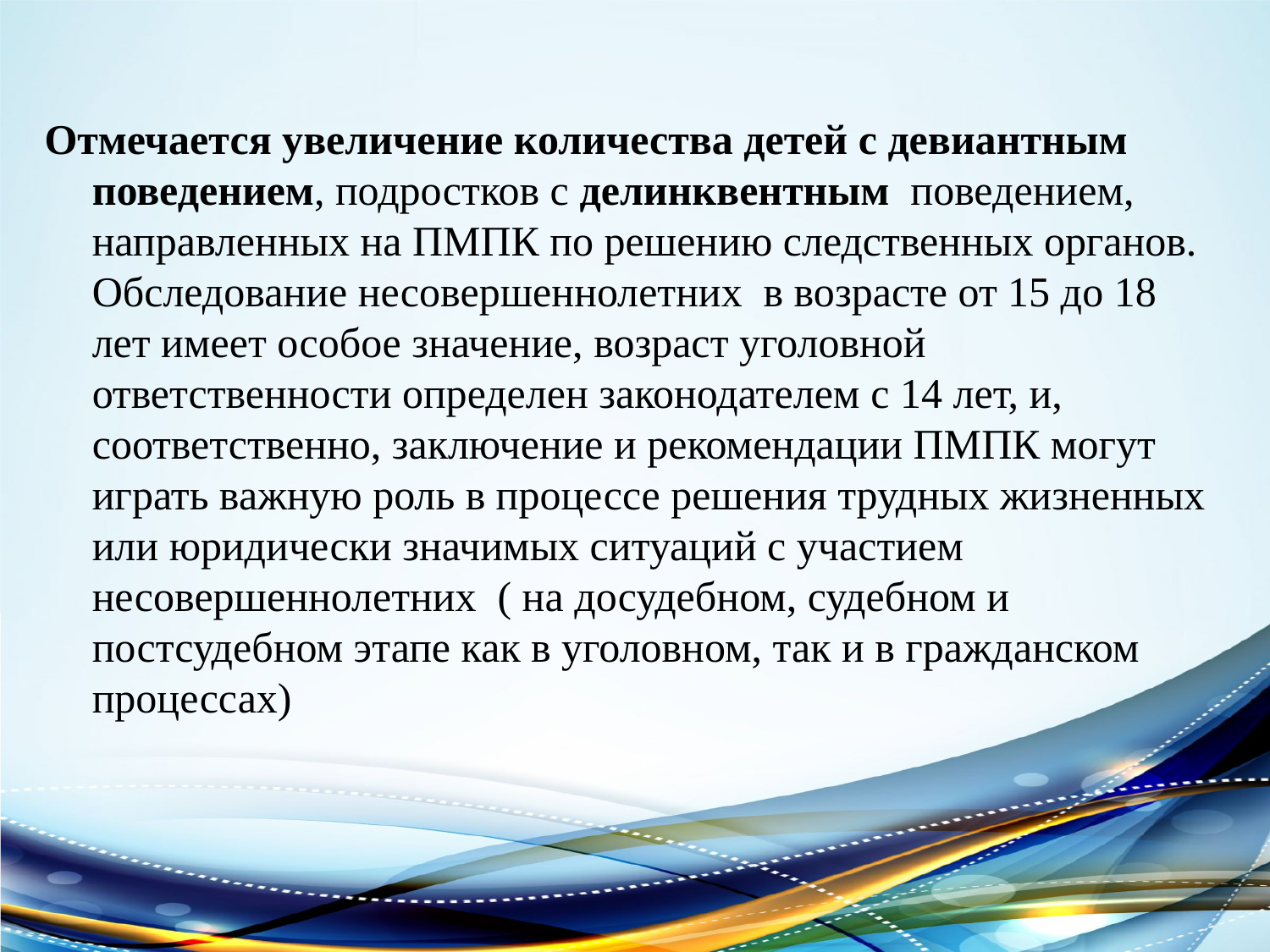

Отмечается увеличение количества детей с девиантным  поведением, подростков с делинквентным  поведением, направленных на ПМПК по решению следственных органов.  Обследование несовершеннолетних  в возрасте от 15 до 18 лет имеет особое значение, возраст уголовной ответственности определен законодателем с 14 лет, и, соответственно, заключение и рекомендации ПМПК могут играть важную роль в процессе решения трудных жизненных или юридически значимых ситуаций с участием несовершеннолетних  ( на досудебном, судебном и постсудебном этапе как в уголовном, так и в гражданском процессах)